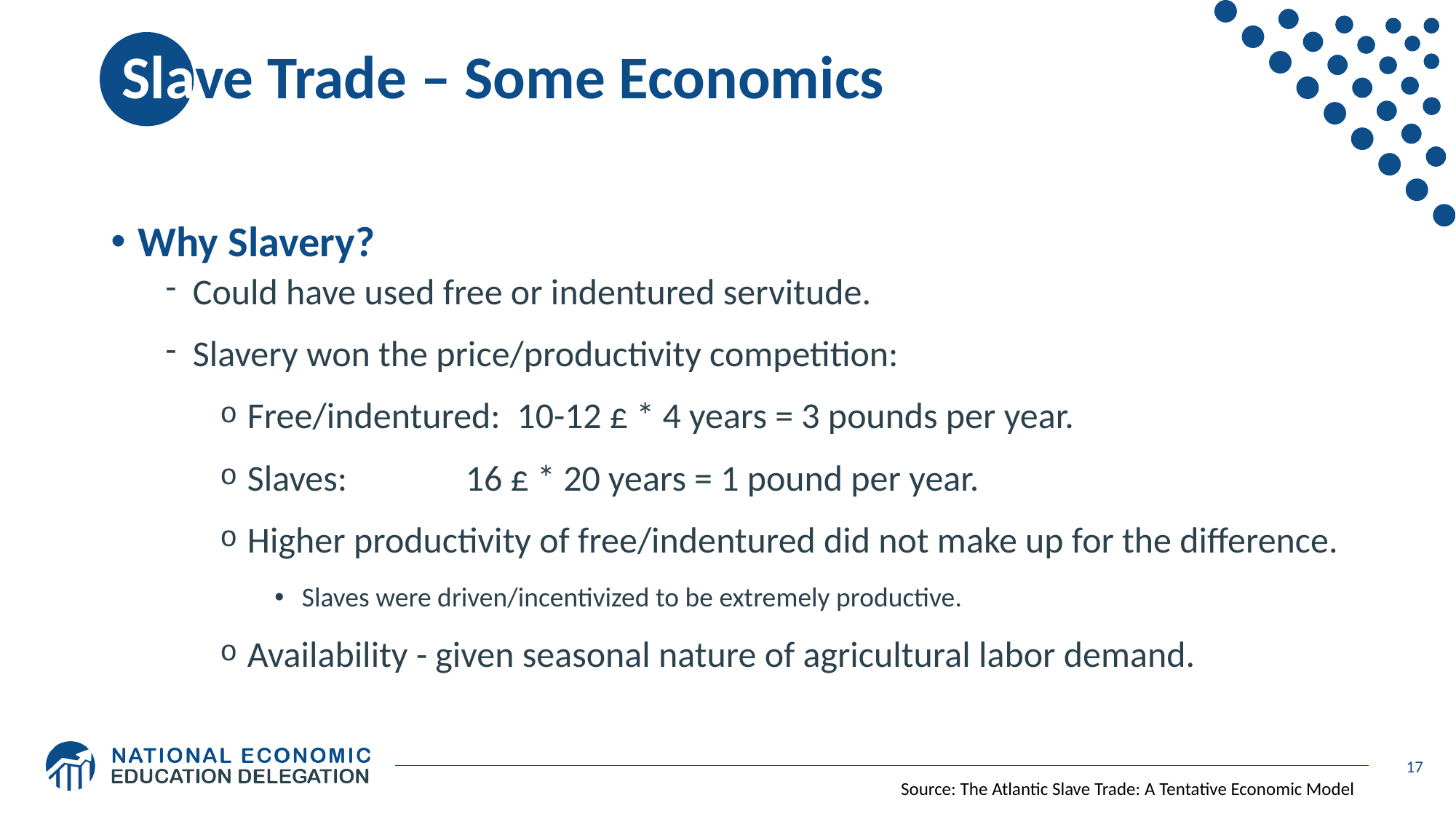

# Slave Trade – Some Economics
Why Slavery?
Could have used free or indentured servitude.
Slavery won the price/productivity competition:
Free/indentured:  10-12 £ * 4 years = 3 pounds per year.
Slaves:		16 £ * 20 years = 1 pound per year.
Higher productivity of free/indentured did not make up for the difference.
Slaves were driven/incentivized to be extremely productive.
Availability - given seasonal nature of agricultural labor demand.
17
Source: The Atlantic Slave Trade: A Tentative Economic Model